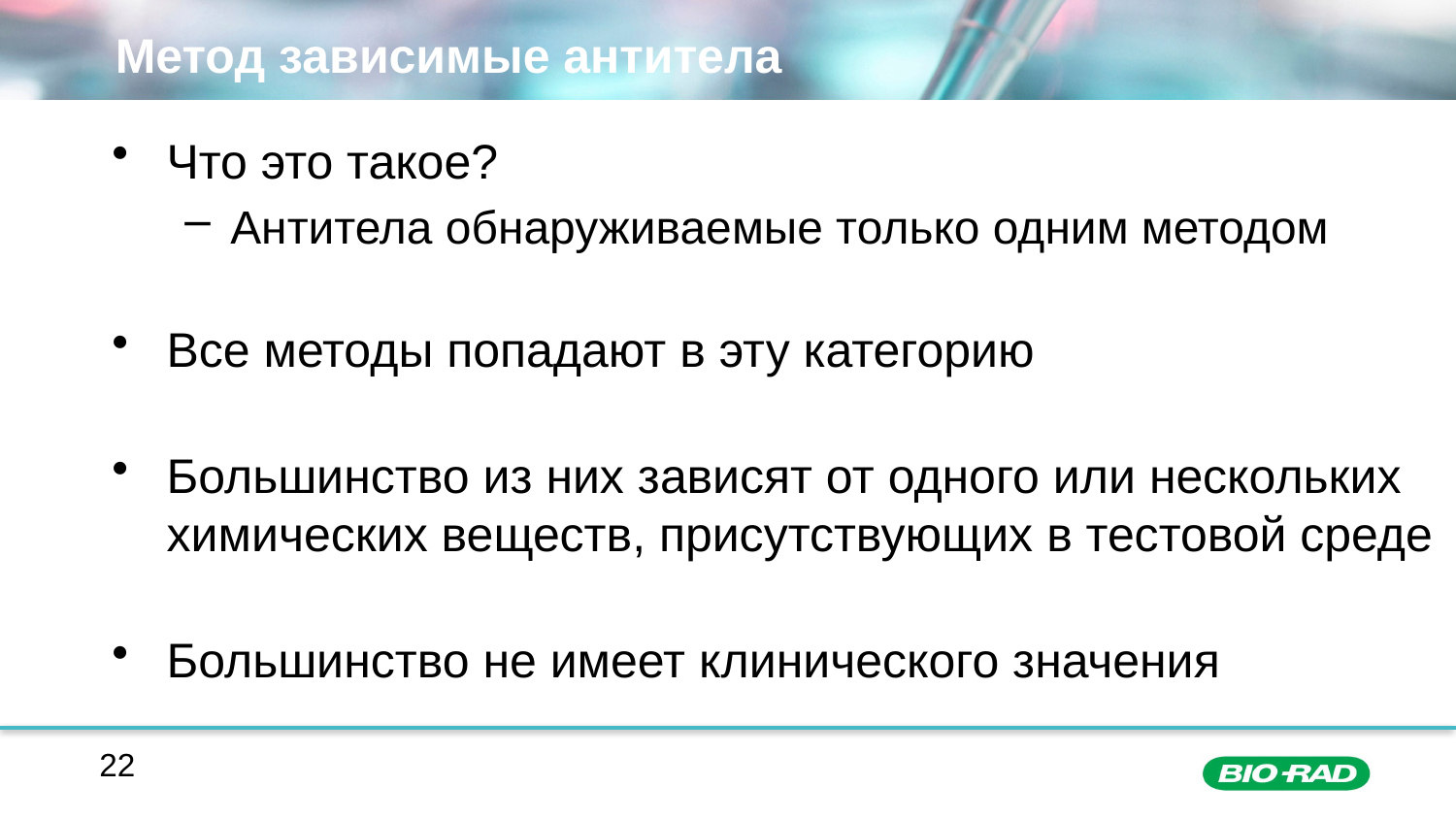

# Метод зависимые антитела
Что это такое?
Антитела обнаруживаемые только одним методом
Все методы попадают в эту категорию
Большинство из них зависят от одного или нескольких химических веществ, присутствующих в тестовой среде
Большинство не имеет клинического значения